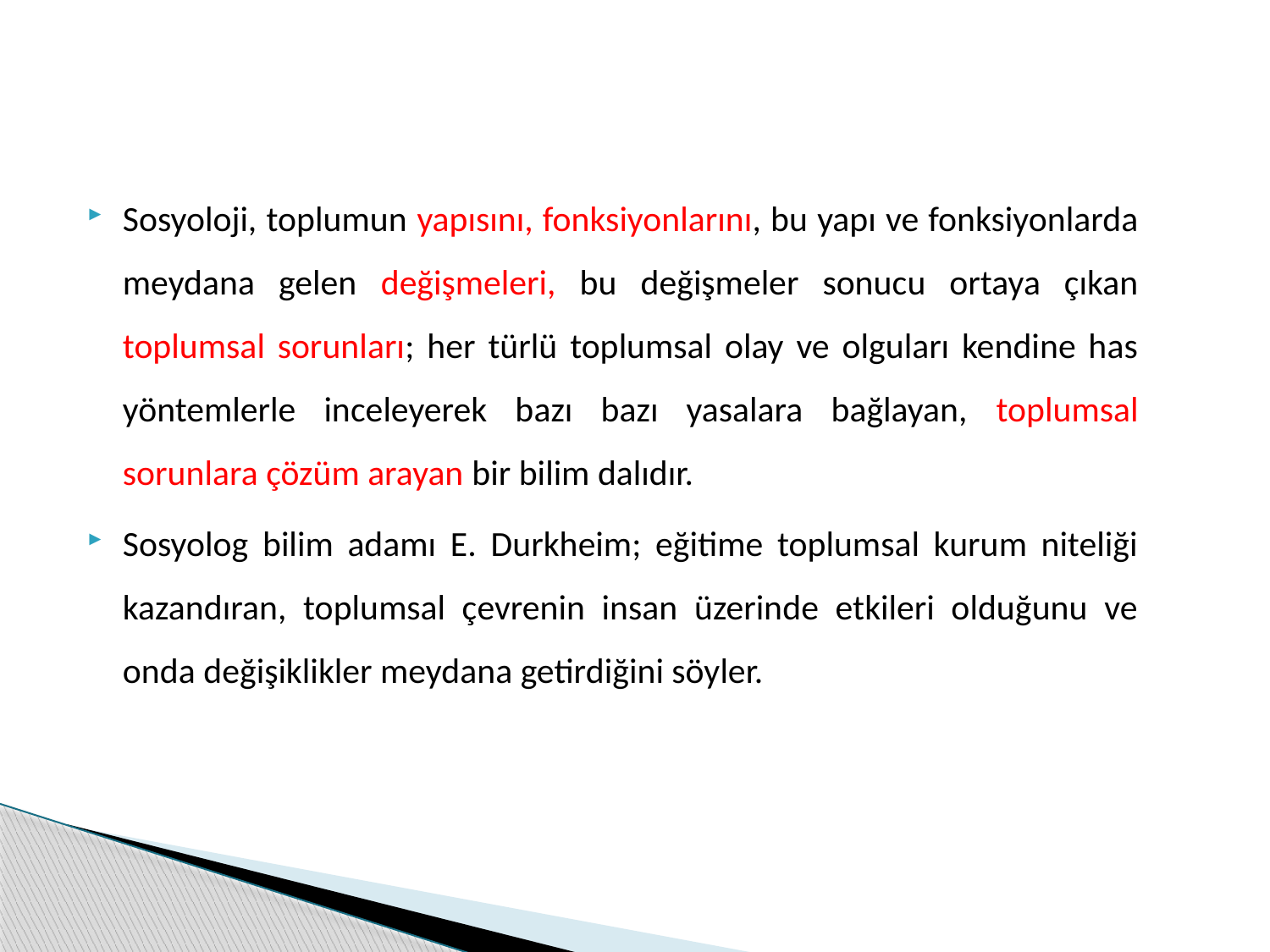

Sosyoloji, toplumun yapısını, fonksiyonlarını, bu yapı ve fonksiyonlarda meydana gelen değişmeleri, bu değişmeler sonucu ortaya çıkan toplumsal sorunları; her türlü toplumsal olay ve olguları kendine has yöntemlerle inceleyerek bazı bazı yasalara bağlayan, toplumsal sorunlara çözüm arayan bir bilim dalıdır.
Sosyolog bilim adamı E. Durkheim; eğitime toplumsal kurum niteliği kazandıran, toplumsal çevrenin insan üzerinde etkileri olduğunu ve onda değişiklikler meydana getirdiğini söyler.